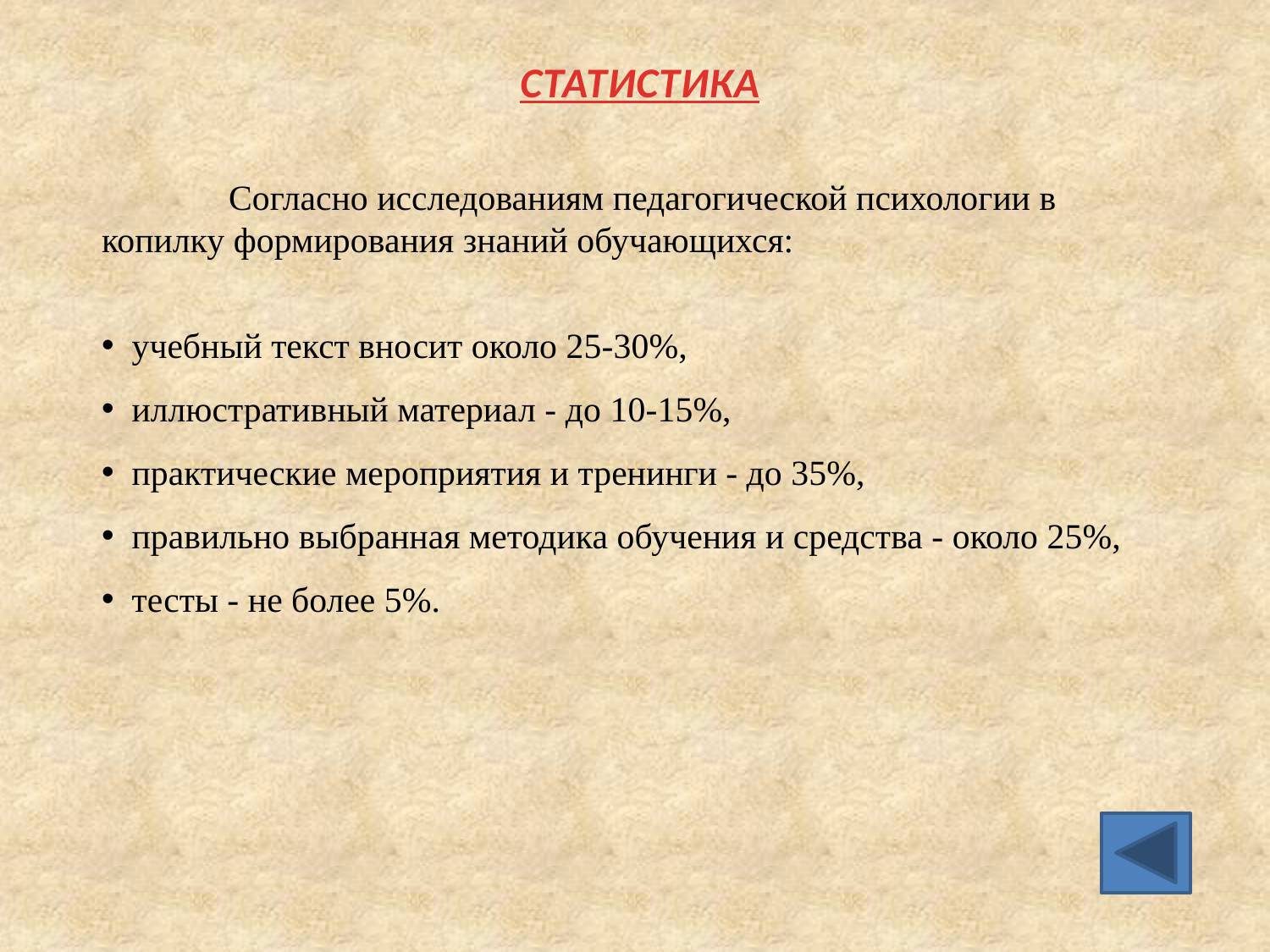

СТАТИСТИКА
	Согласно исследованиям педагогической психологии в копилку формирования знаний обучающихся:

  учебный текст вносит около 25-30%,
  иллюстративный материал - до 10-15%,
  практические мероприятия и тренинги - до 35%,
  правильно выбранная методика обучения и средства - около 25%,
  тесты - не более 5%.